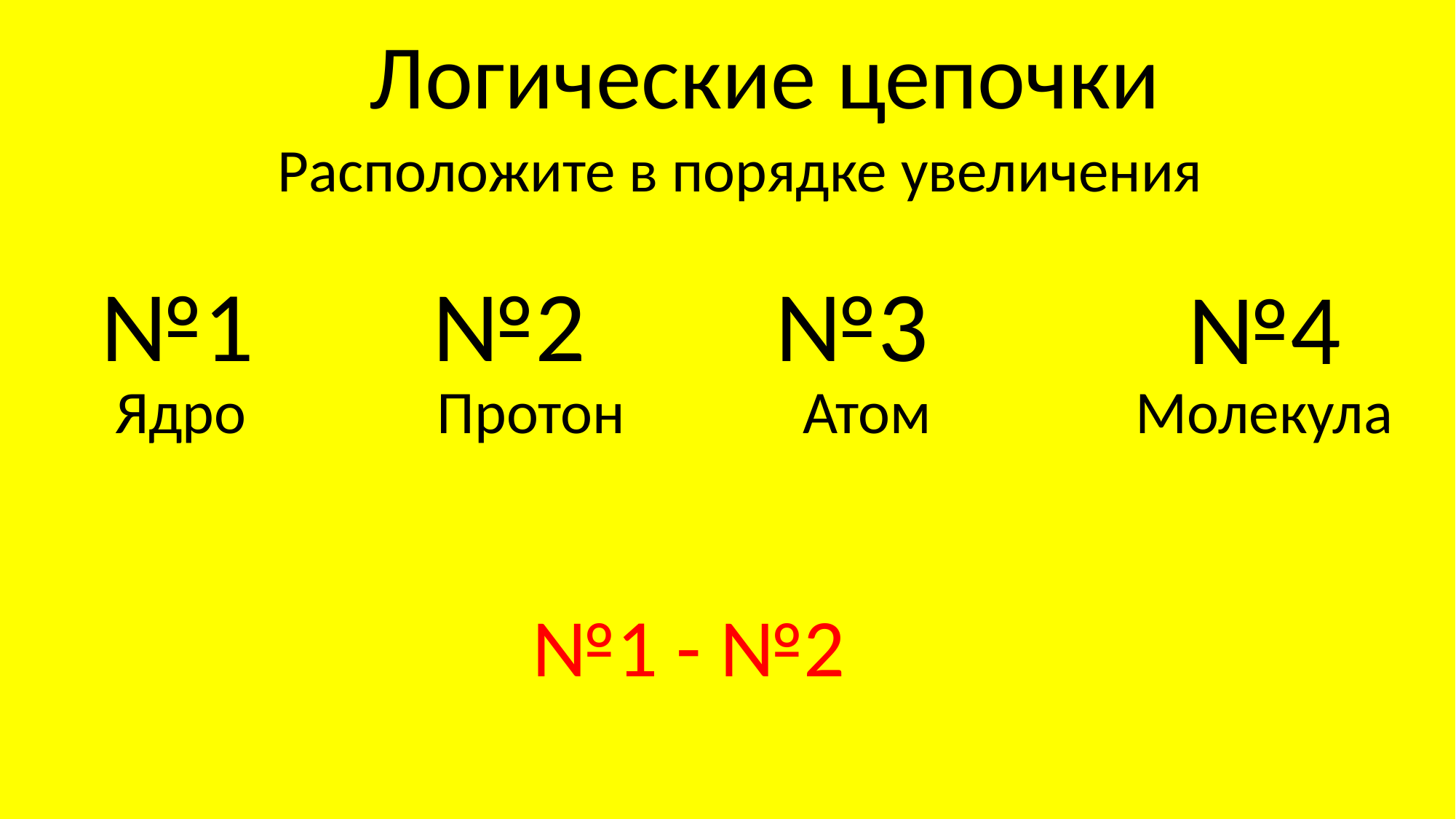

# Логические цепочки
Расположите в порядке увеличения

  Ядро              Протон             Атом               Молекула

№1
№2
№3
№4
№1 - №2